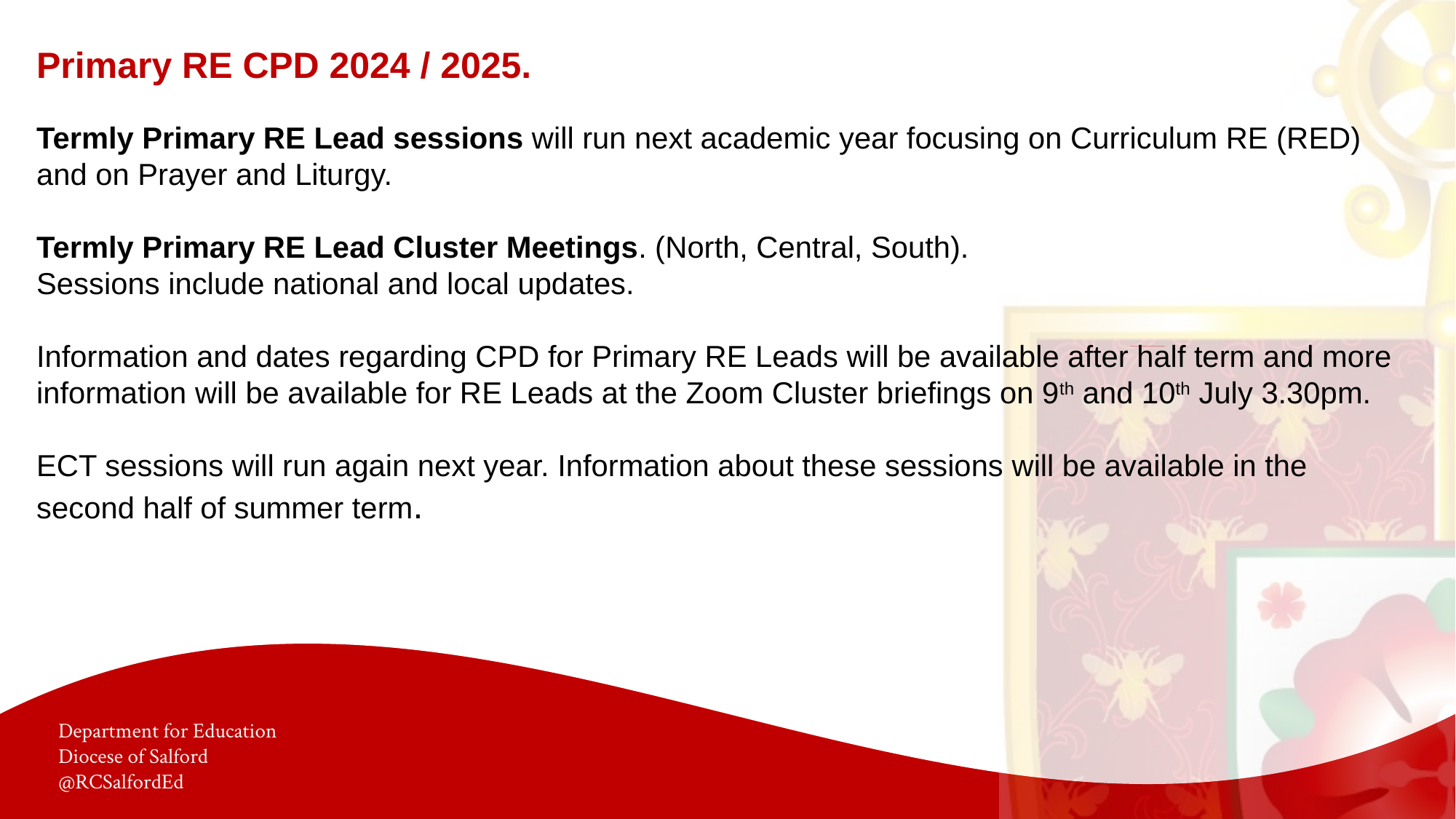

Primary RE CPD 2024 / 2025.

Termly Primary RE Lead sessions will run next academic year focusing on Curriculum RE (RED) and on Prayer and Liturgy.

Termly Primary RE Lead Cluster Meetings. (North, Central, South).
Sessions include national and local updates.

Information and dates regarding CPD for Primary RE Leads will be available after half term and more information will be available for RE Leads at the Zoom Cluster briefings on 9th and 10th July 3.30pm.

ECT sessions will run again next year. Information about these sessions will be available in the second half of summer term.